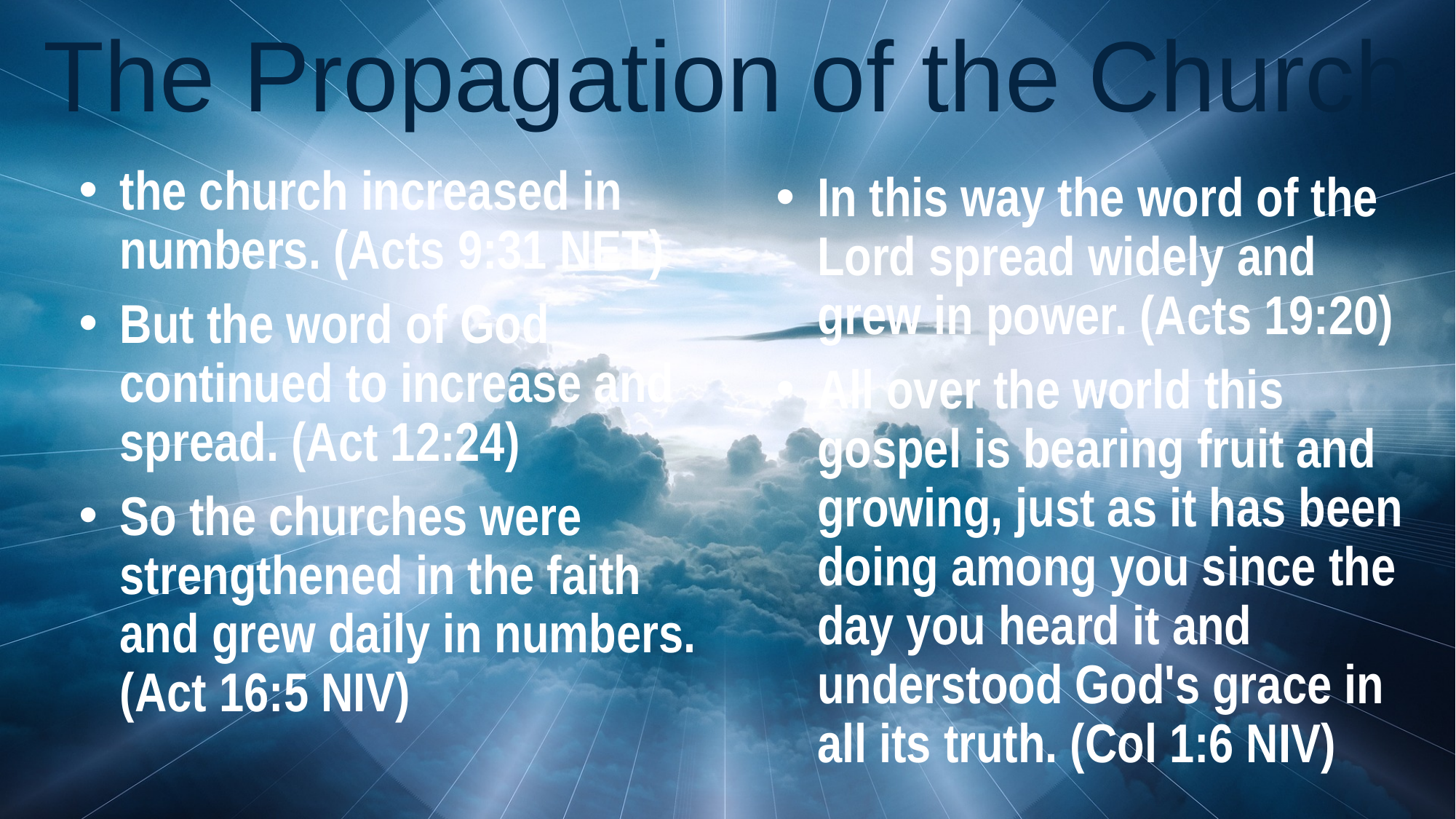

# The Propagation of the Church
the church increased in numbers. (Acts 9:31 NET)
But the word of God continued to increase and spread. (Act 12:24)
So the churches were strengthened in the faith and grew daily in numbers. (Act 16:5 NIV)
In this way the word of the Lord spread widely and grew in power. (Acts 19:20)
All over the world this gospel is bearing fruit and growing, just as it has been doing among you since the day you heard it and understood God's grace in all its truth. (Col 1:6 NIV)